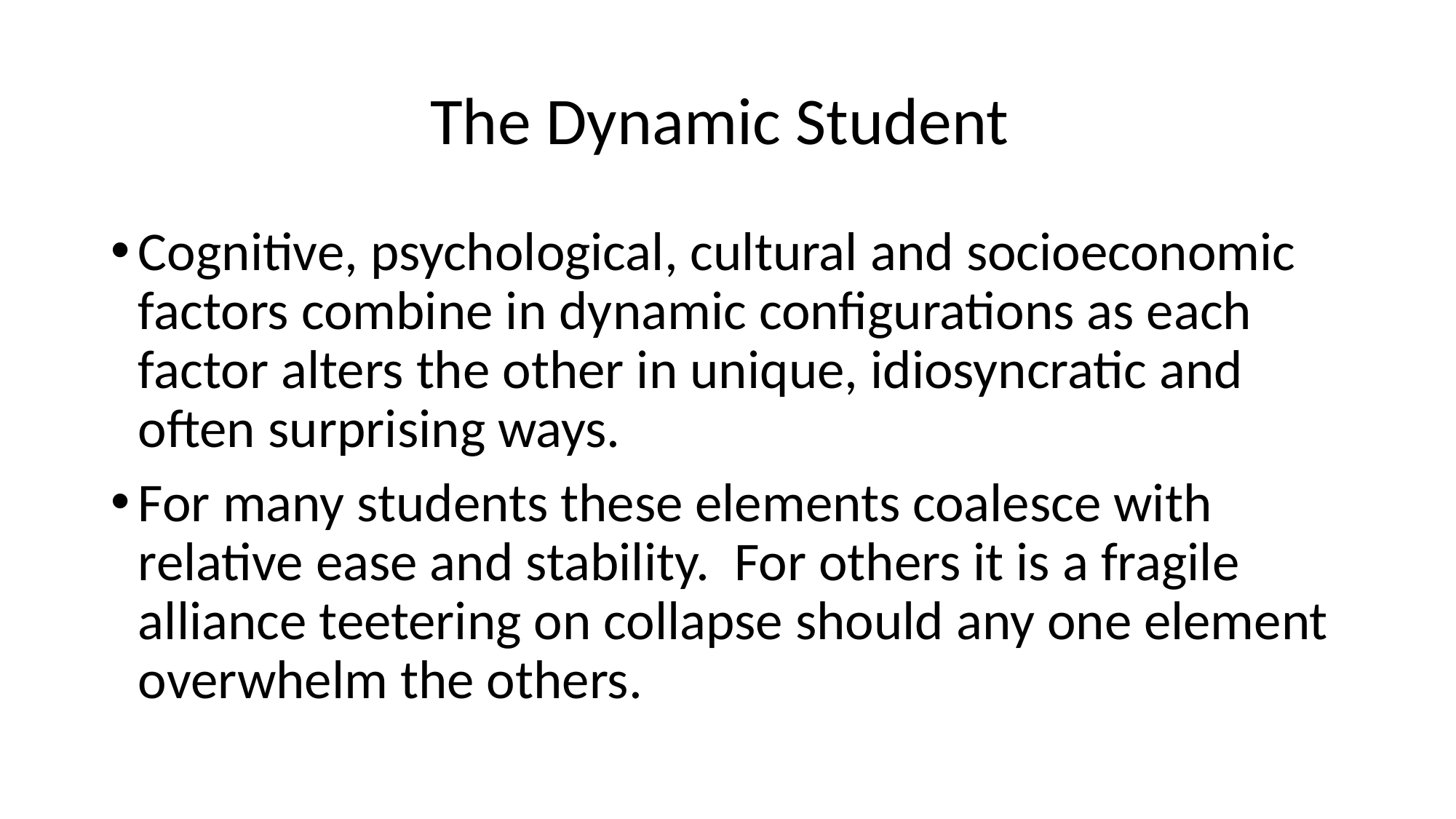

# The Dynamic Student
Cognitive, psychological, cultural and socioeconomic factors combine in dynamic configurations as each factor alters the other in unique, idiosyncratic and often surprising ways.
For many students these elements coalesce with relative ease and stability.  For others it is a fragile alliance teetering on collapse should any one element overwhelm the others.